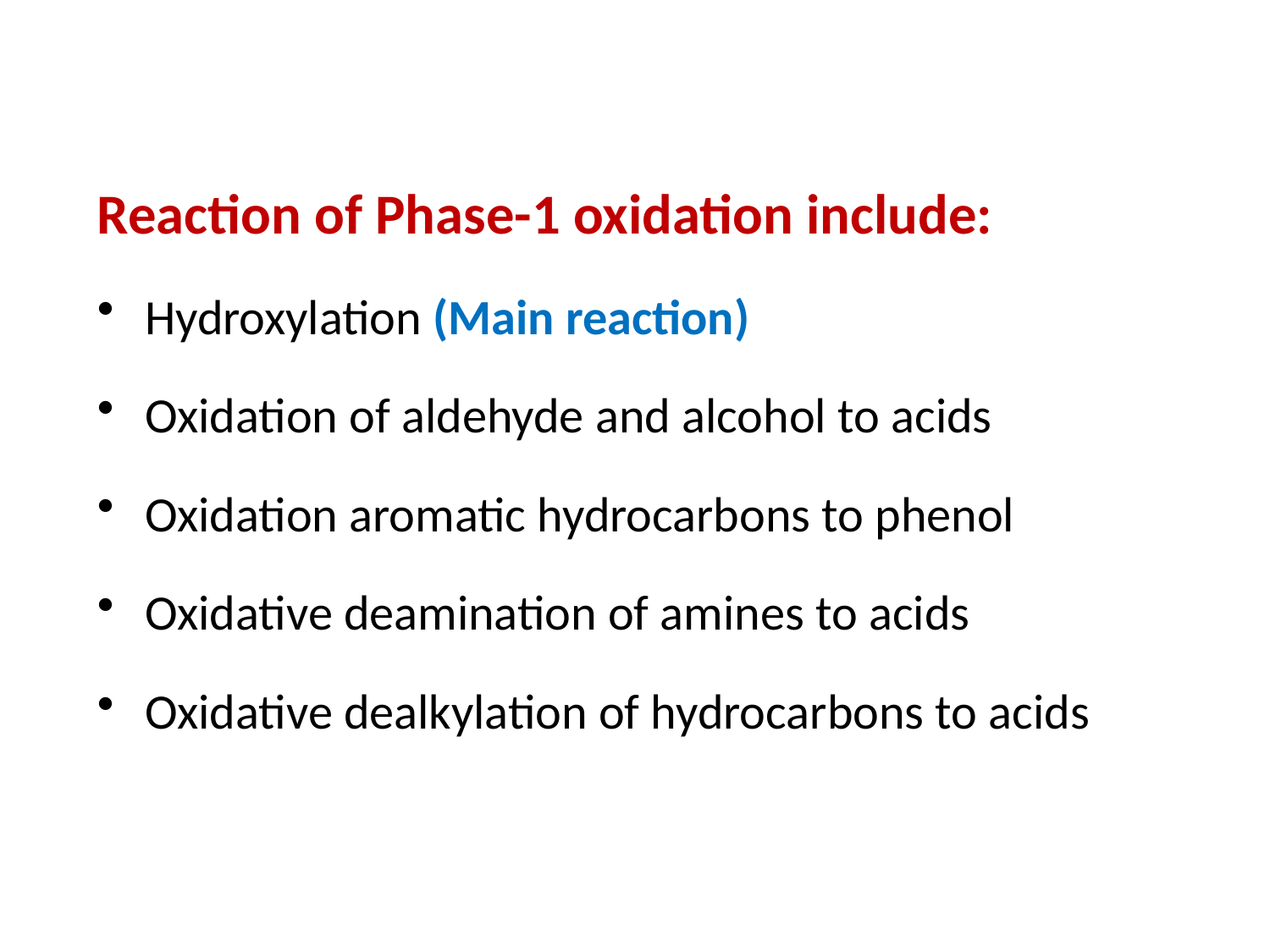

Reaction of Phase-1 oxidation include:
Hydroxylation (Main reaction)
Oxidation of aldehyde and alcohol to acids
Oxidation aromatic hydrocarbons to phenol
Oxidative deamination of amines to acids
Oxidative dealkylation of hydrocarbons to acids